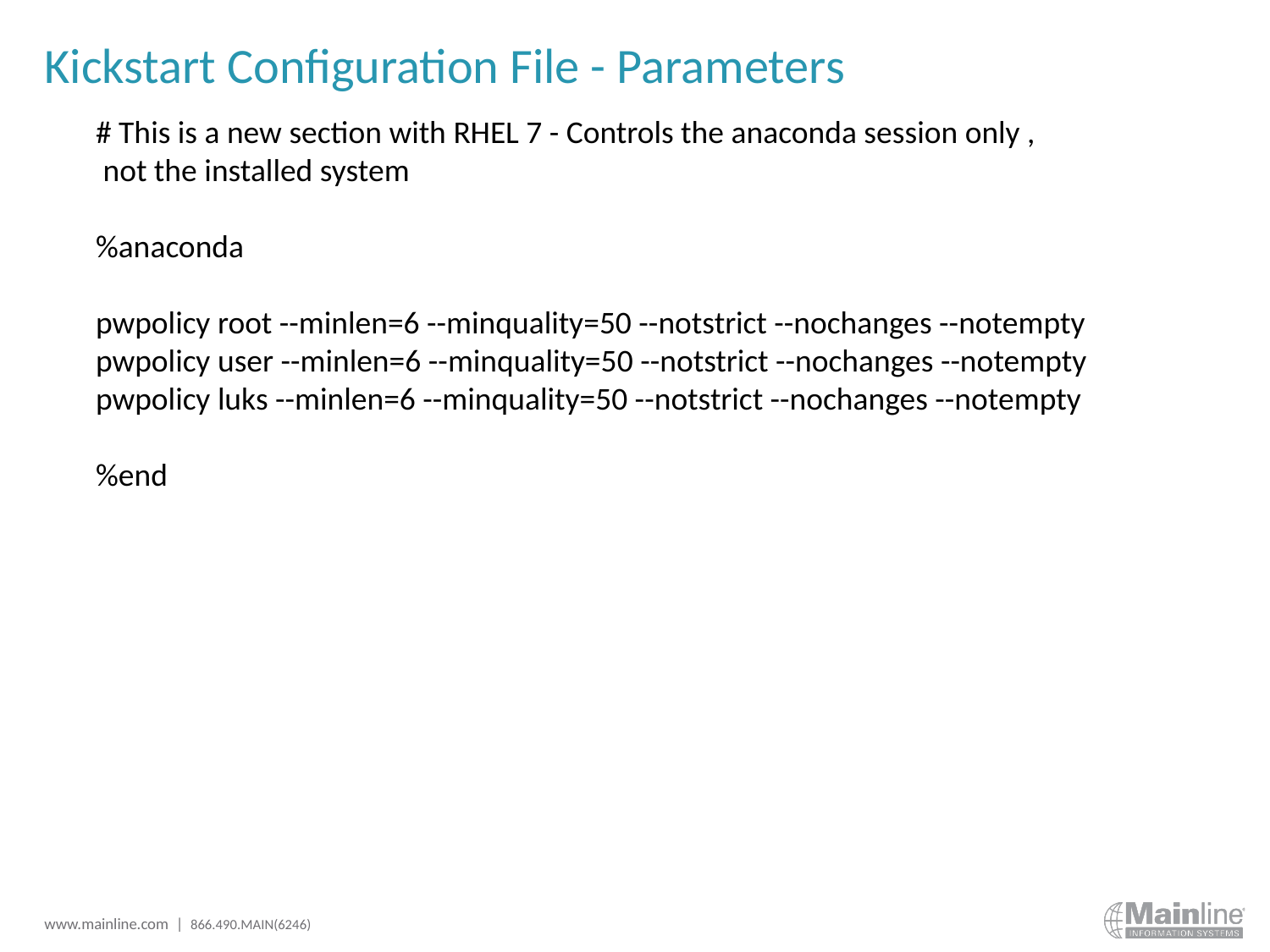

# Kickstart Configuration File - Parameters
# This is a new section with RHEL 7 - Controls the anaconda session only ,
 not the installed system

%anaconda

pwpolicy root --minlen=6 --minquality=50 --notstrict --nochanges --notempty
pwpolicy user --minlen=6 --minquality=50 --notstrict --nochanges --notempty
pwpolicy luks --minlen=6 --minquality=50 --notstrict --nochanges --notempty

%end